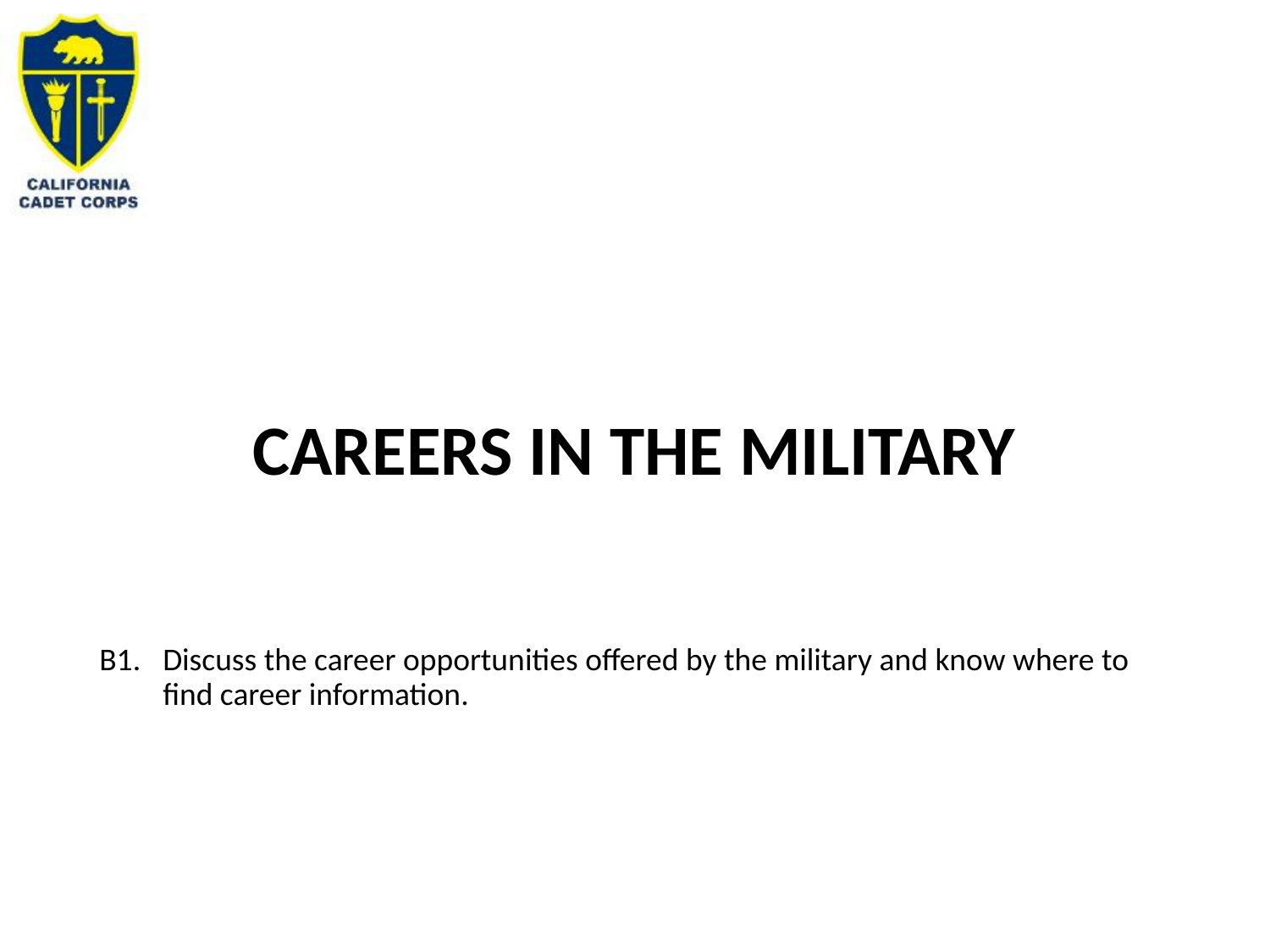

# CAREERS IN THE MILITARY
B1. 	Discuss the career opportunities offered by the military and know where to find career information.